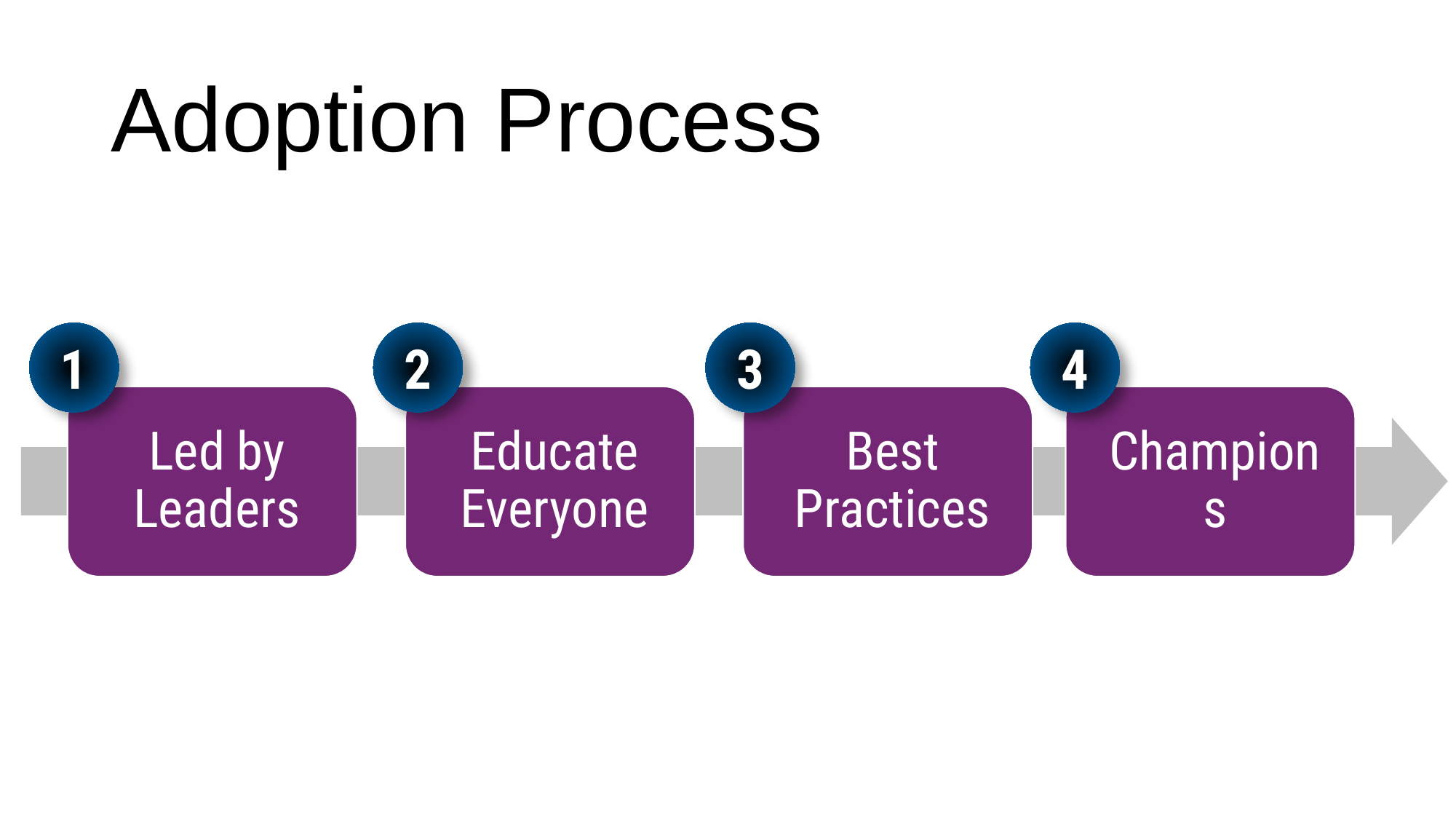

# Adoption Process
Led by
Leaders
Educate
Everyone
Best Practices
Champions
1
2
3
4